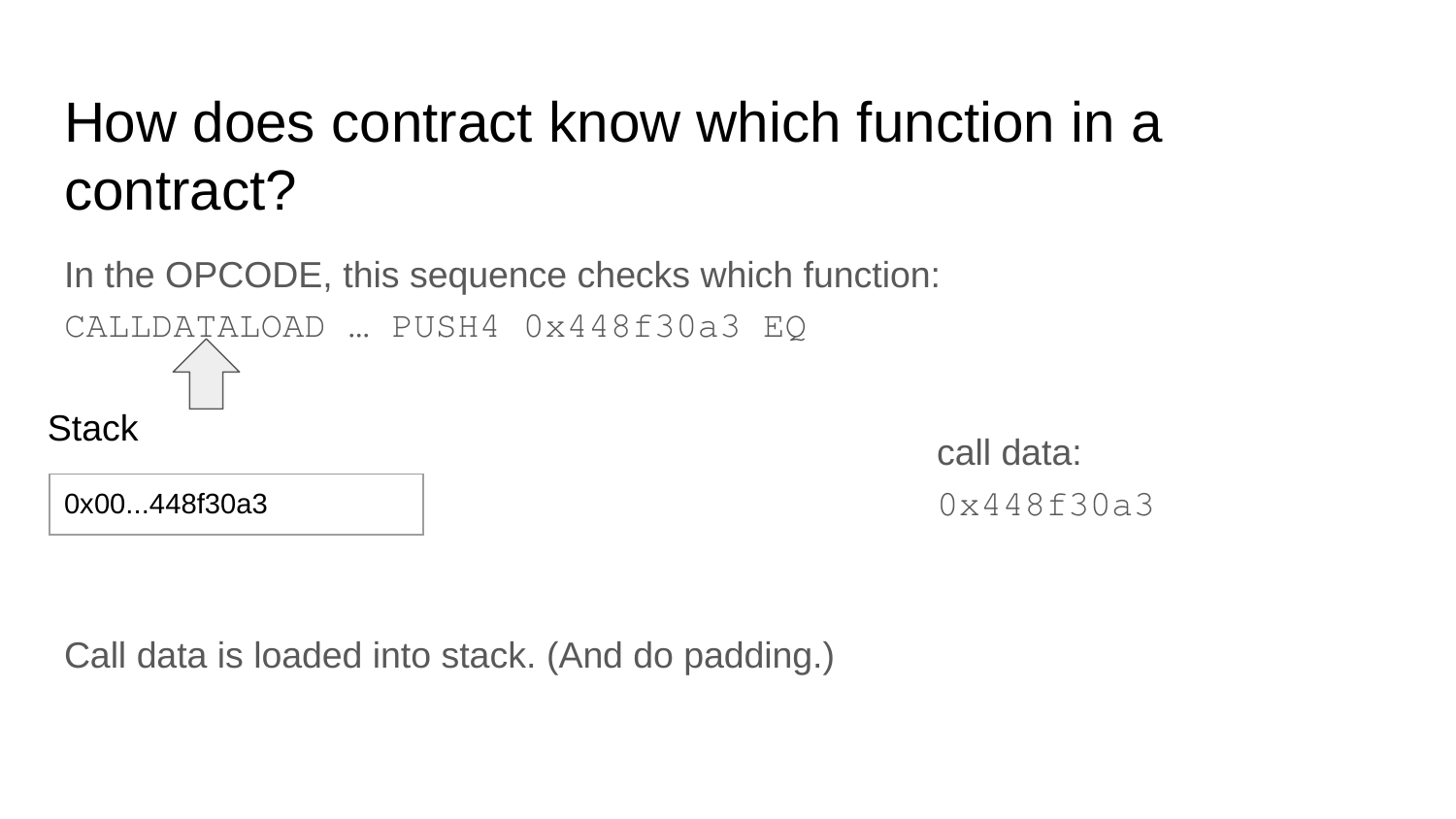

# How does contract know which function in a contract?
In the OPCODE, this sequence checks which function:
CALLDATALOAD … PUSH4 0x448f30a3 EQ

Call data is loaded into stack. (And do padding.)

Stack
call data: 0x448f30a3

| 0x00...448f30a3 |
| --- |